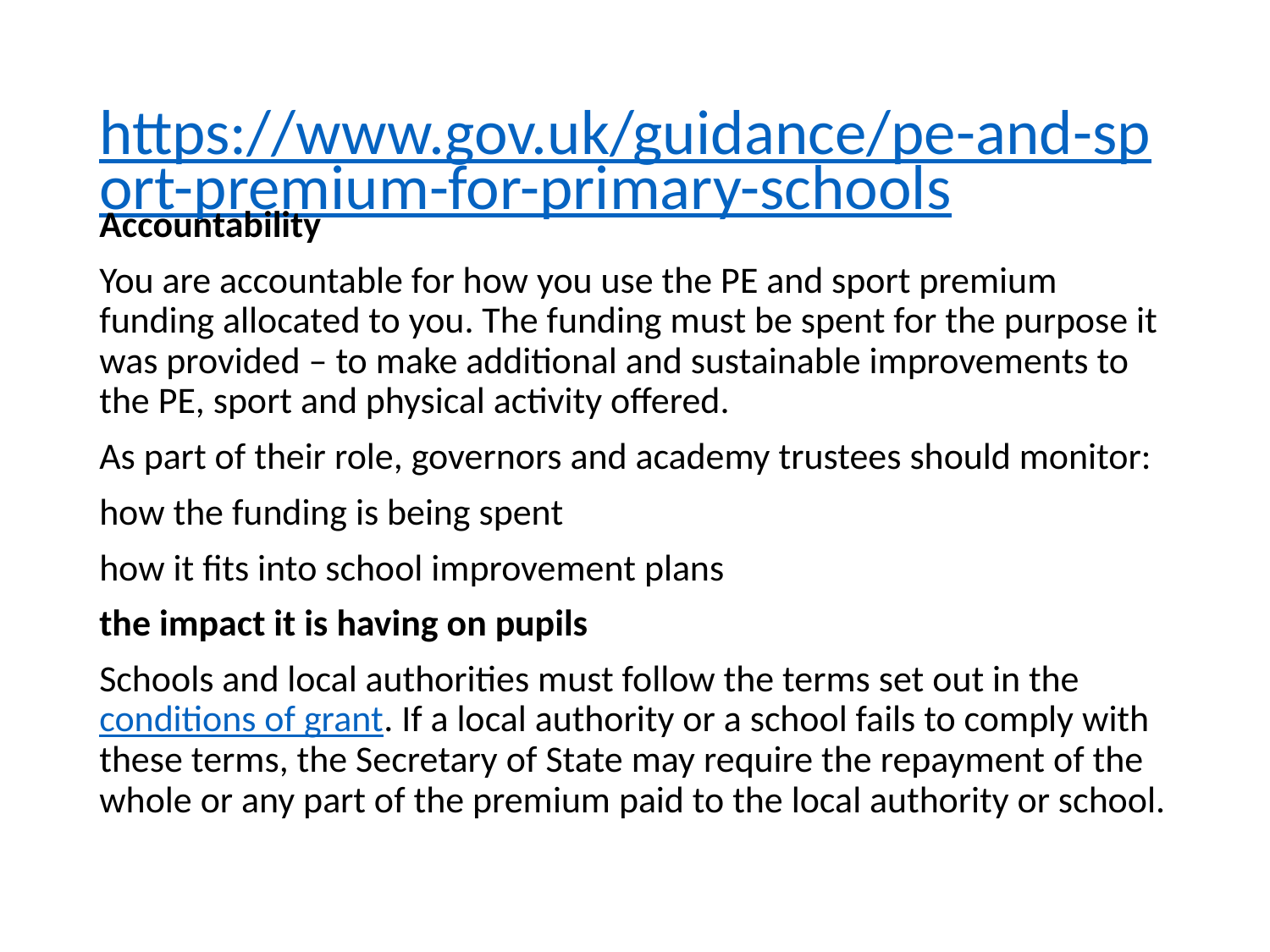

# https://www.gov.uk/guidance/pe-and-sport-premium-for-primary-schools
Accountability
You are accountable for how you use the PE and sport premium funding allocated to you. The funding must be spent for the purpose it was provided – to make additional and sustainable improvements to the PE, sport and physical activity offered.
As part of their role, governors and academy trustees should monitor:
how the funding is being spent
how it fits into school improvement plans
the impact it is having on pupils
Schools and local authorities must follow the terms set out in the conditions of grant. If a local authority or a school fails to comply with these terms, the Secretary of State may require the repayment of the whole or any part of the premium paid to the local authority or school.